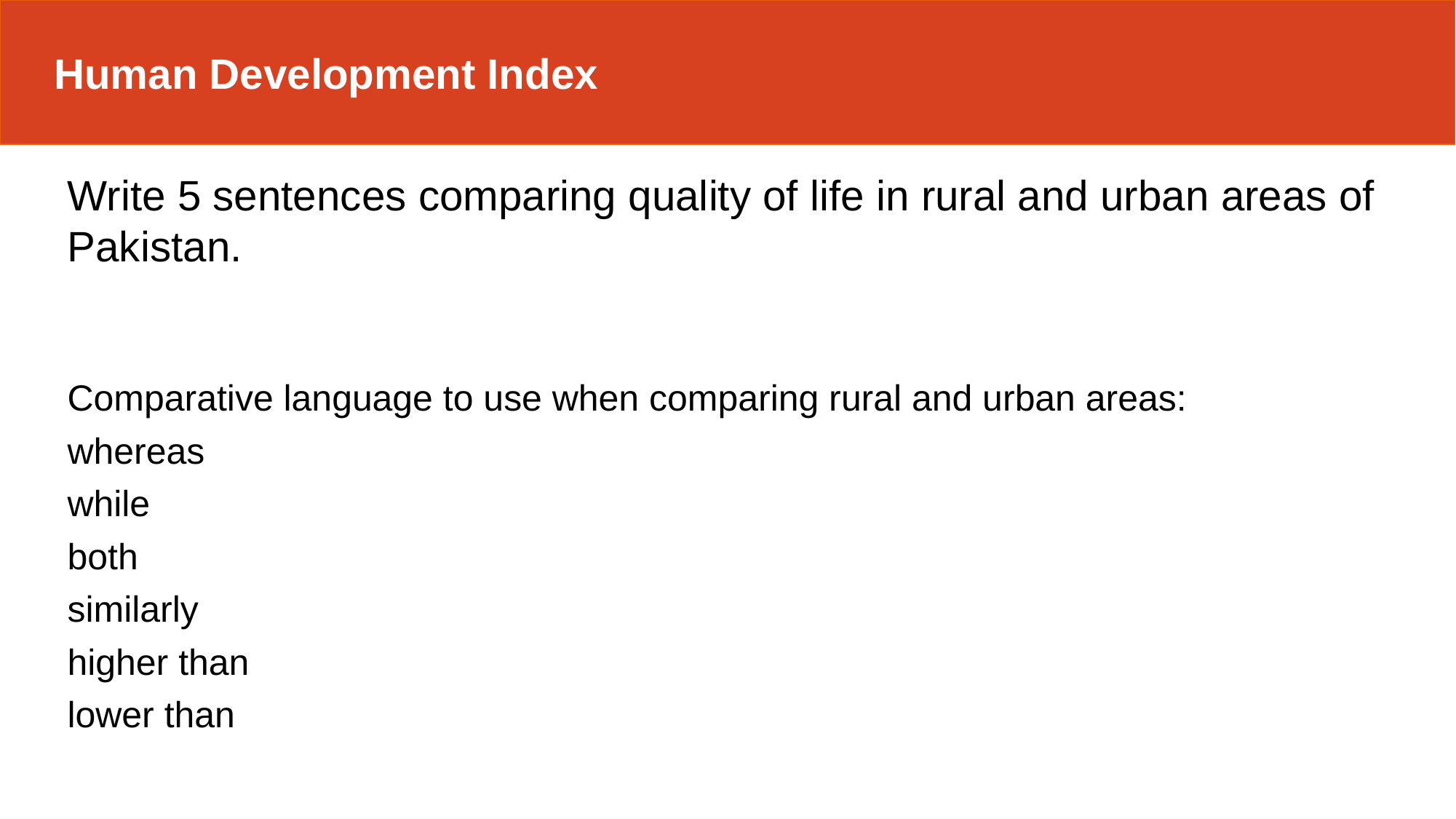

Human Development Index
Write 5 sentences comparing quality of life in rural and urban areas of Pakistan.
Comparative language to use when comparing rural and urban areas:
whereas
while
both
similarly
higher than
lower than